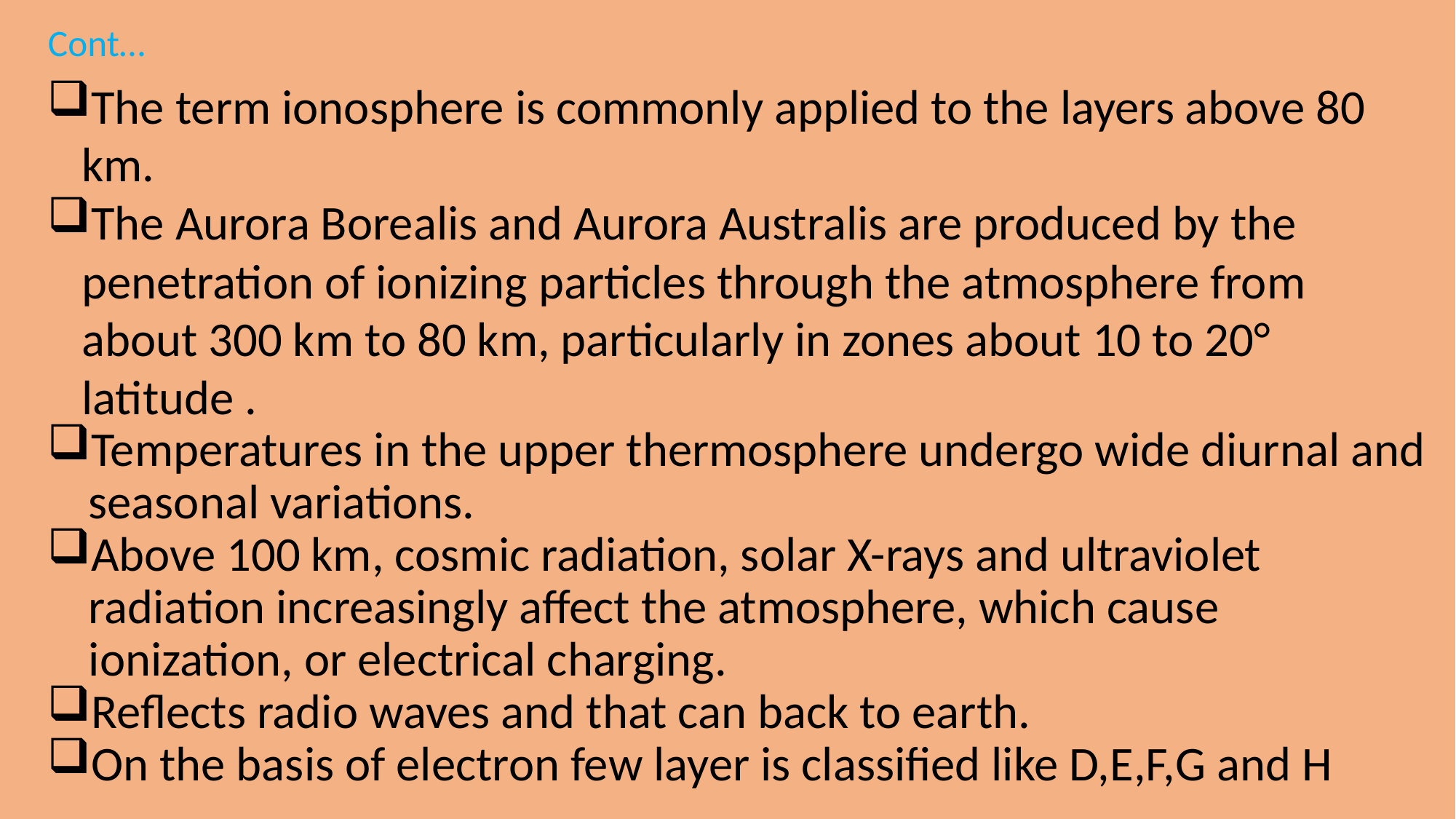

# Cont…
The term ionosphere is commonly applied to the layers above 80 km.
The Aurora Borealis and Aurora Australis are produced by the penetration of ionizing particles through the atmosphere from about 300 km to 80 km, particularly in zones about 10 to 20° latitude .
Temperatures in the upper thermosphere undergo wide diurnal and seasonal variations.
Above 100 km, cosmic radiation, solar X-rays and ultraviolet radiation increasingly affect the atmosphere, which cause ionization, or electrical charging.
Reflects radio waves and that can back to earth.
On the basis of electron few layer is classified like D,E,F,G and H